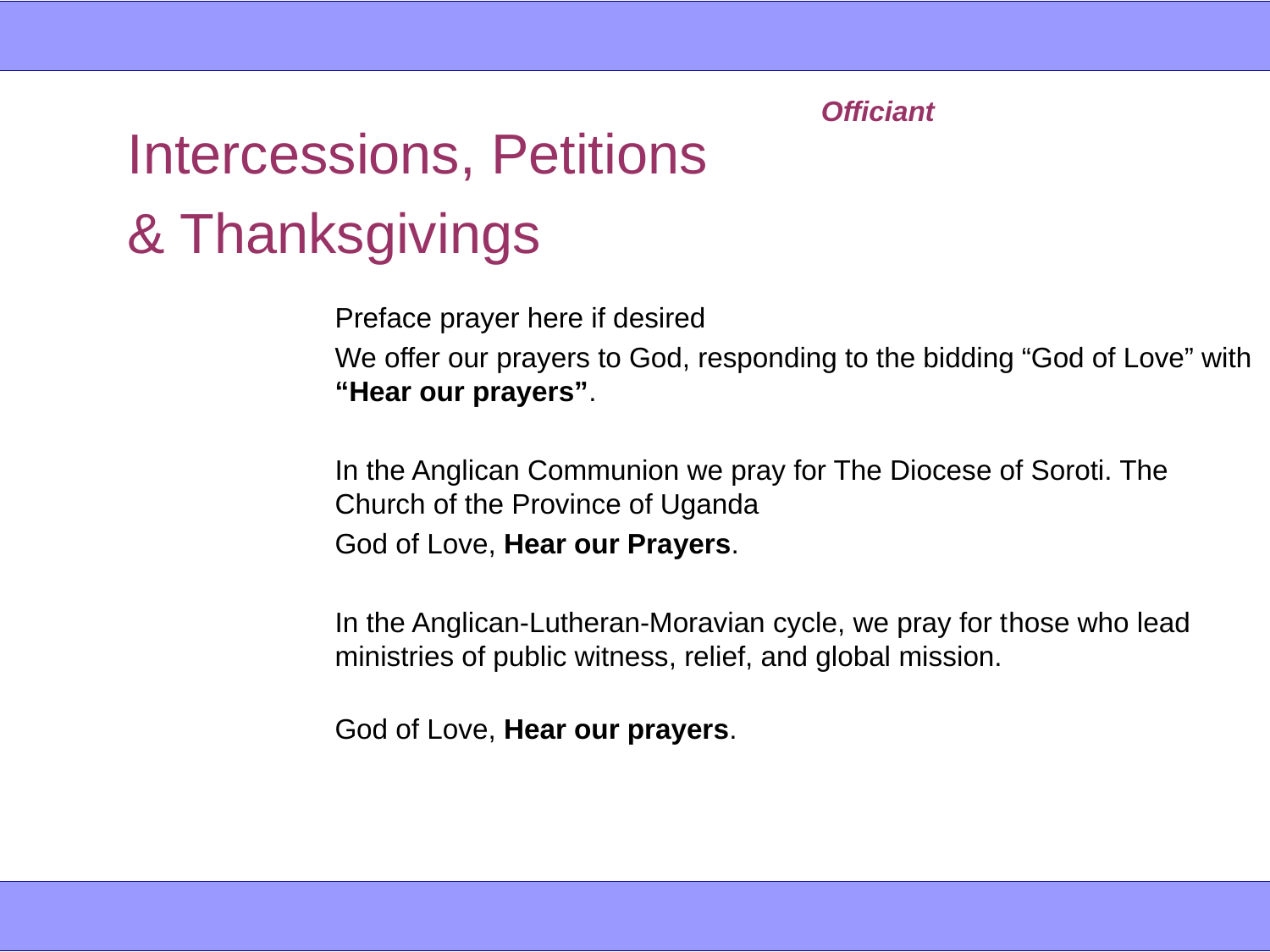

Officiant
Intercessions, Petitions
& Thanksgivings
Preface prayer here if desired
We offer our prayers to God, responding to the bidding “God of Love” with “Hear our prayers”.

In the Anglican Communion we pray for The Diocese of Soroti. The Church of the Province of Uganda
God of Love, Hear our Prayers.

In the Anglican-Lutheran-Moravian cycle, we pray for those who lead ministries of public witness, relief, and global mission.
God of Love, Hear our prayers.